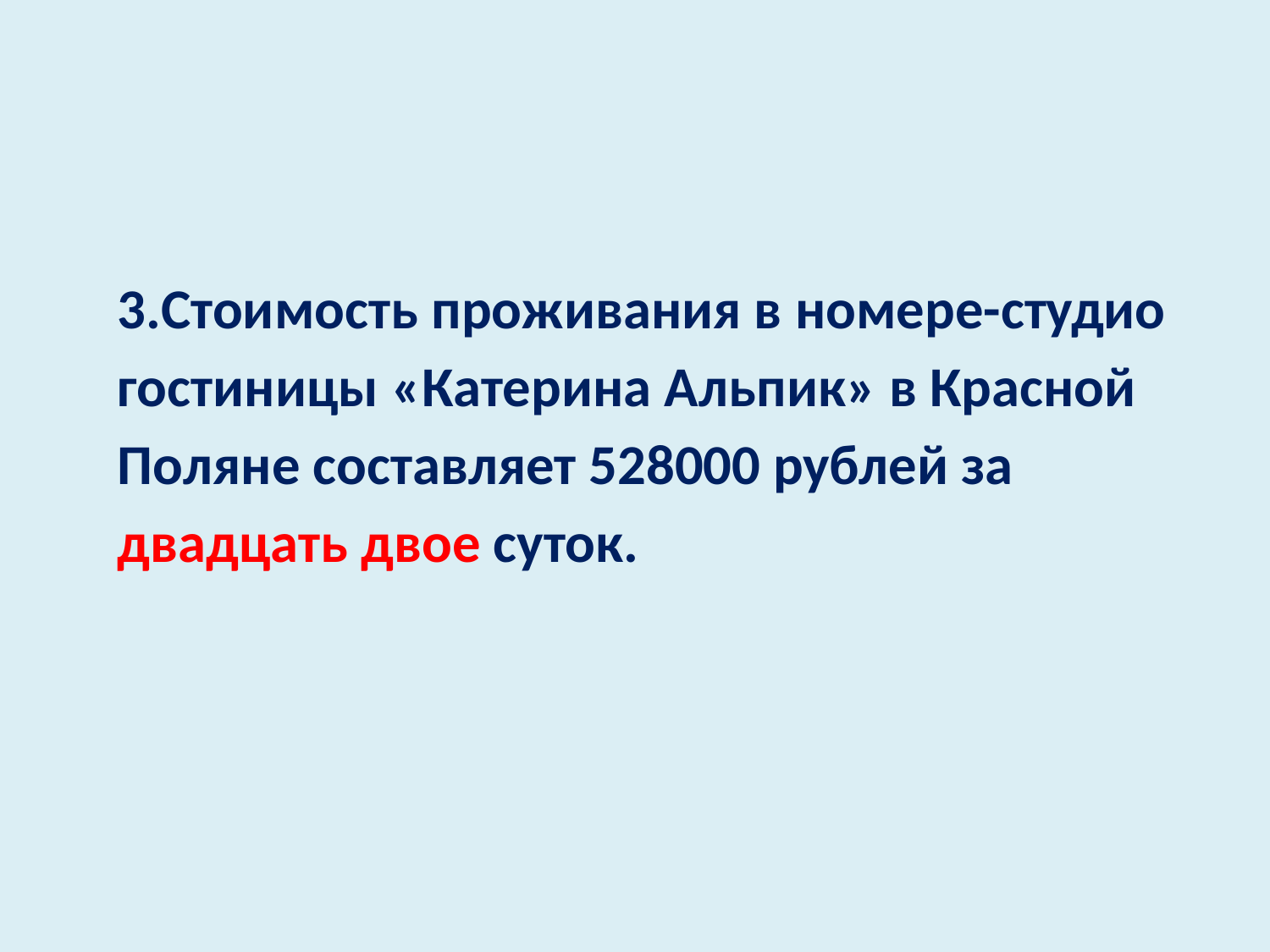

3.Стоимость проживания в номере-студио гостиницы «Катерина Альпик» в Красной Поляне составляет 528000 рублей за двадцать двое суток.